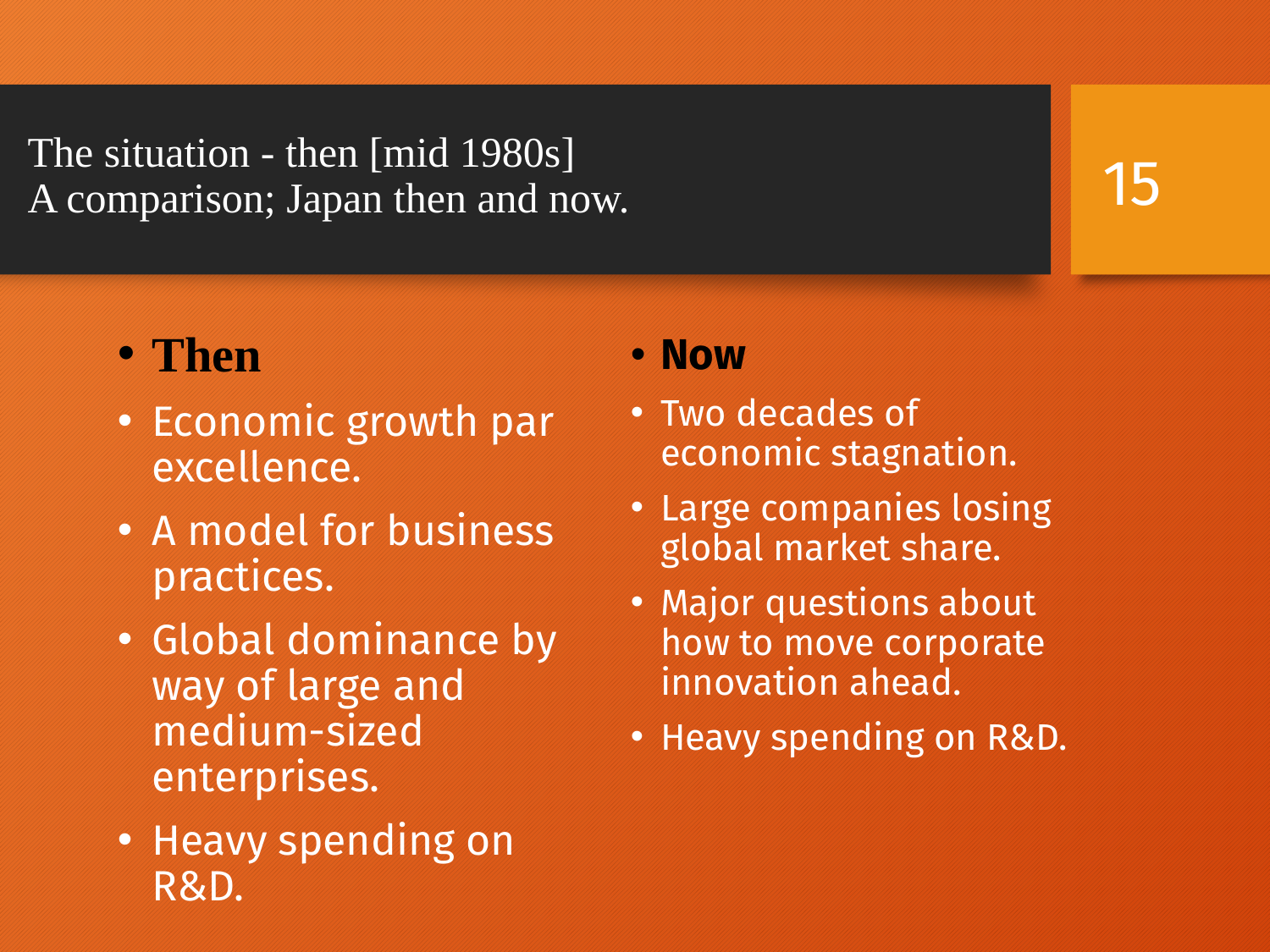

# The situation - then [mid 1980s] A comparison; Japan then and now.
15
Then
Economic growth par excellence.
A model for business practices.
Global dominance by way of large and medium-sized enterprises.
Heavy spending on R&D.
Now
Two decades of economic stagnation.
Large companies losing global market share.
Major questions about how to move corporate innovation ahead.
Heavy spending on R&D.